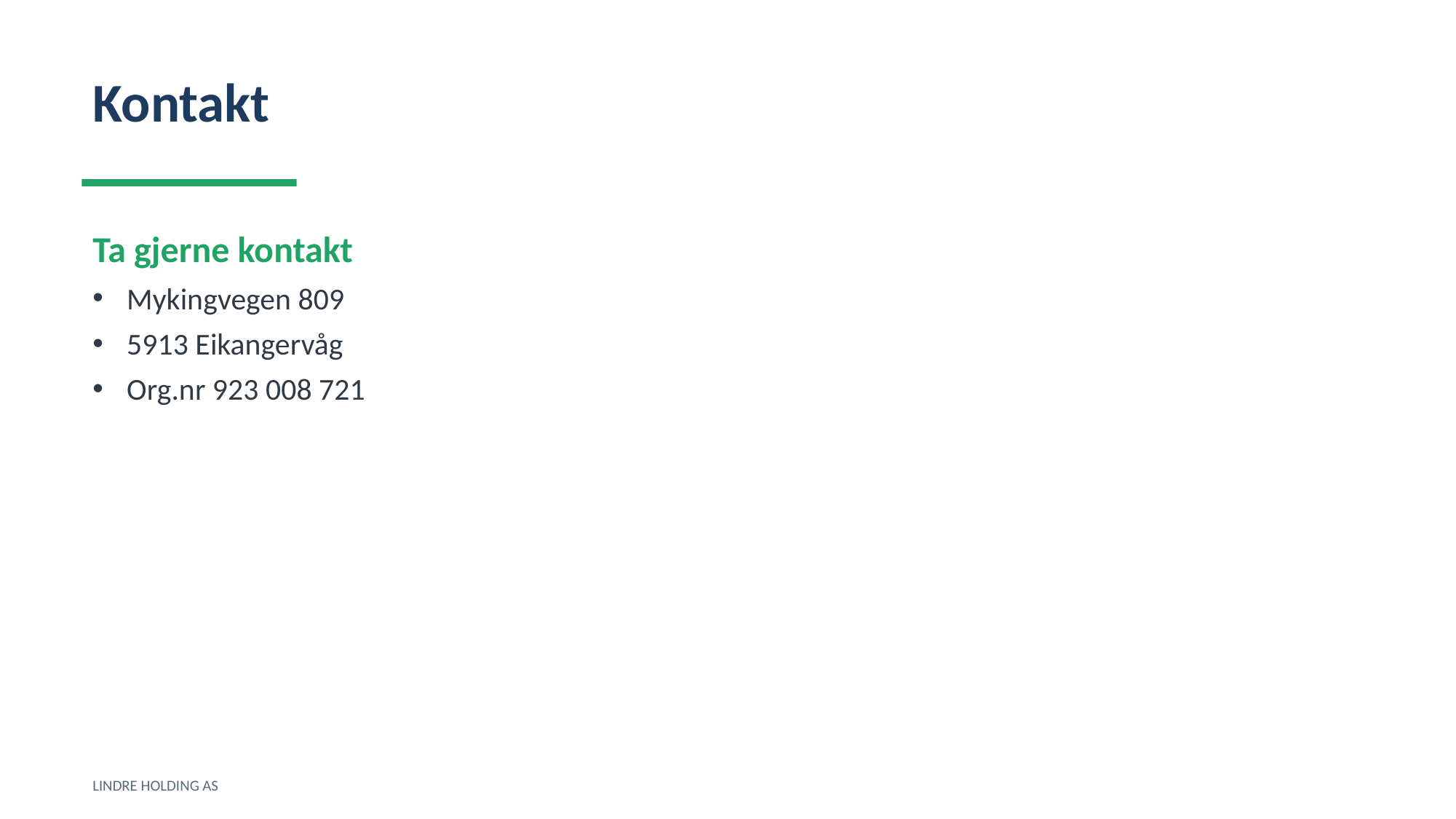

Kontakt

Ta gjerne kontakt
Mykingvegen 809
5913 Eikangervåg
Org.nr 923 008 721
LINDRE HOLDING AS